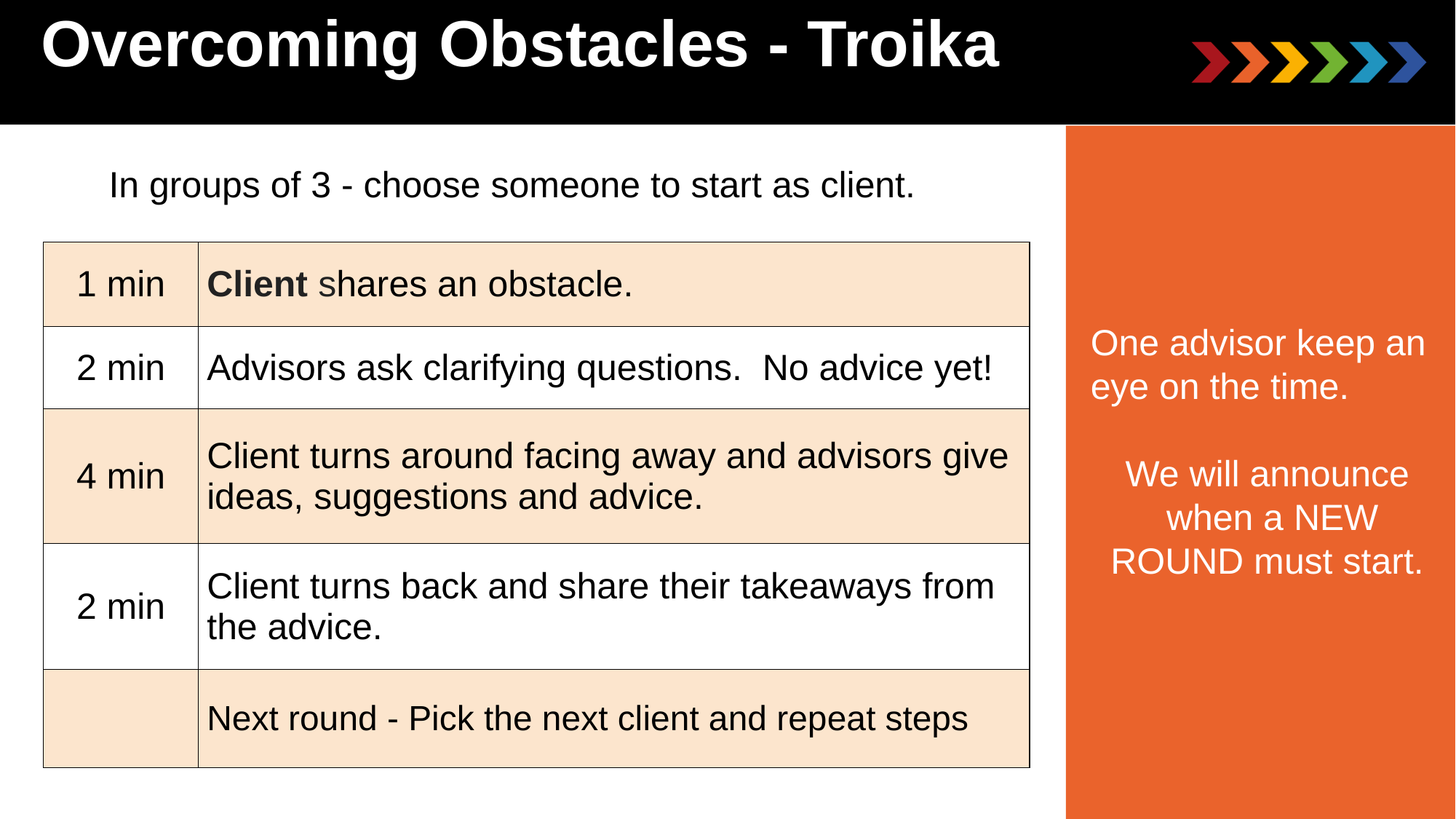

Overcoming Obstacles - Troika
One advisor keep an eye on the time.

We will announce
 when a NEW ROUND must start.

In groups of 3 - choose someone to start as client.
| 1 min | Client shares an obstacle. |
| --- | --- |
| 2 min | Advisors ask clarifying questions. No advice yet! |
| 4 min | Client turns around facing away and advisors give ideas, suggestions and advice. |
| 2 min | Client turns back and share their takeaways from the advice. |
|  | Next round - Pick the next client and repeat steps |